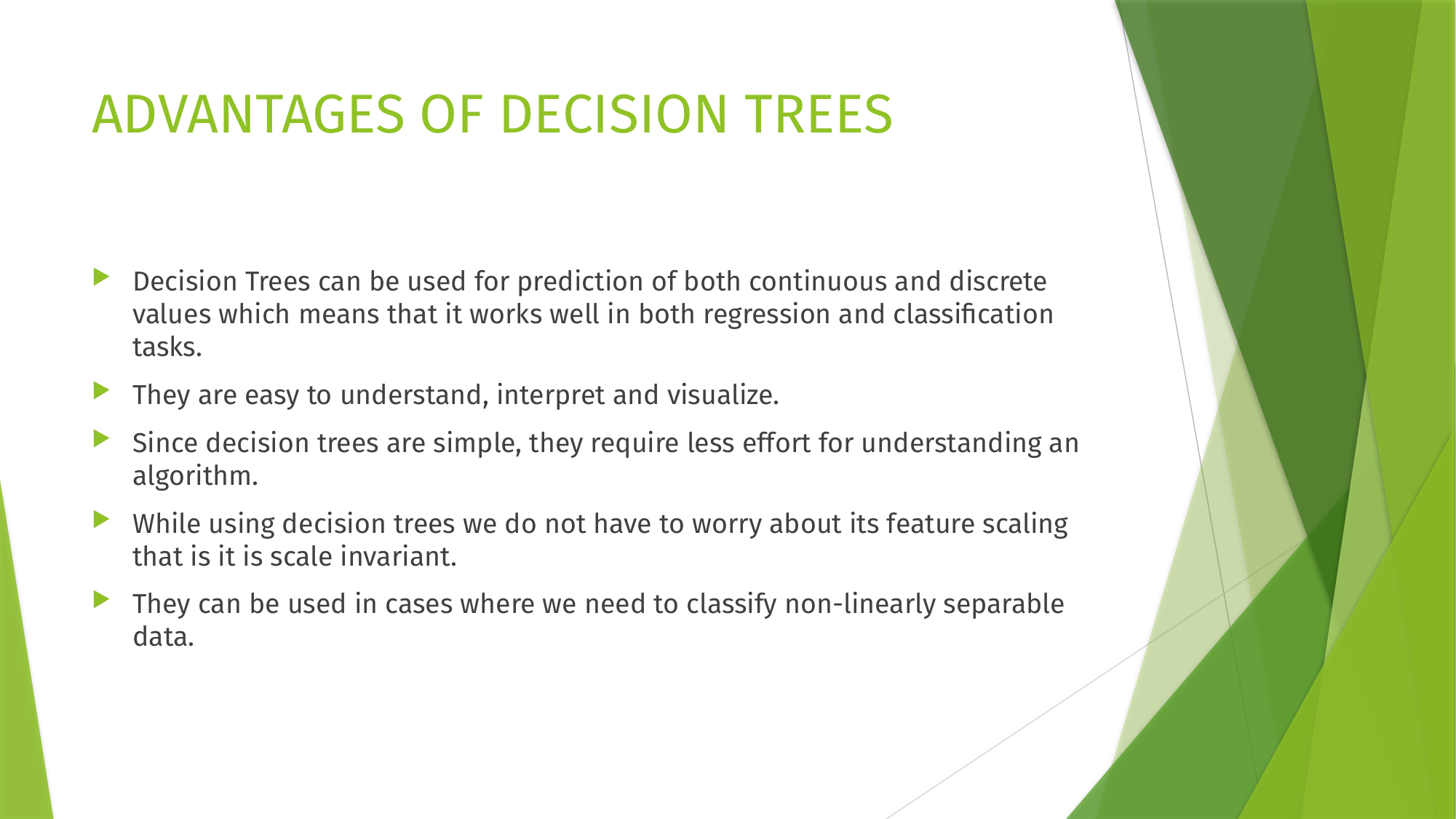

# ADVANTAGES OF DECISION TREES
Decision Trees can be used for prediction of both continuous and discrete values which means that it works well in both regression and classification tasks.
They are easy to understand, interpret and visualize.
Since decision trees are simple, they require less effort for understanding an algorithm.
While using decision trees we do not have to worry about its feature scaling that is it is scale invariant.
They can be used in cases where we need to classify non-linearly separable data.